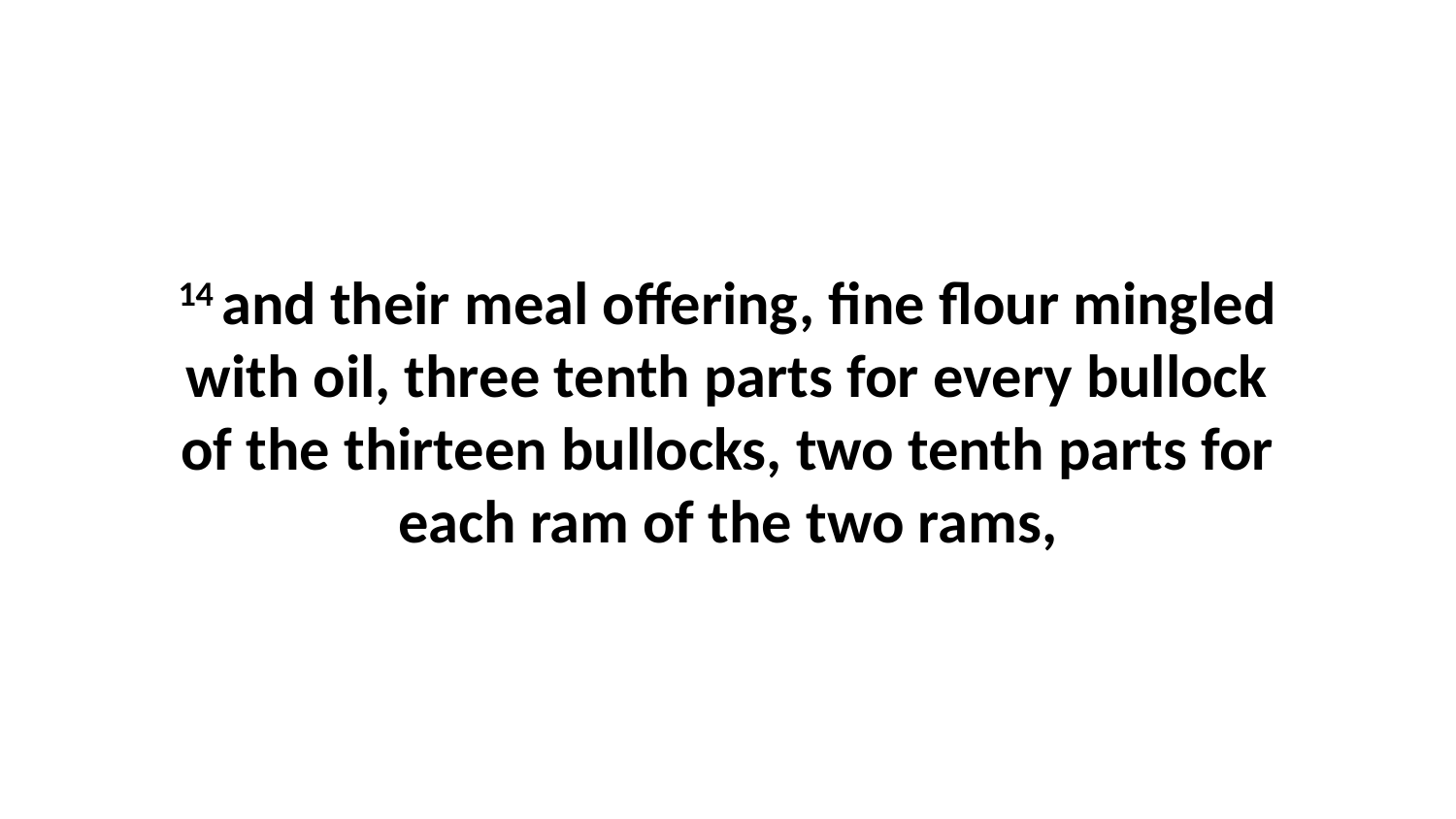

14 and their meal offering, fine flour mingled with oil, three tenth parts for every bullock of the thirteen bullocks, two tenth parts for each ram of the two rams,